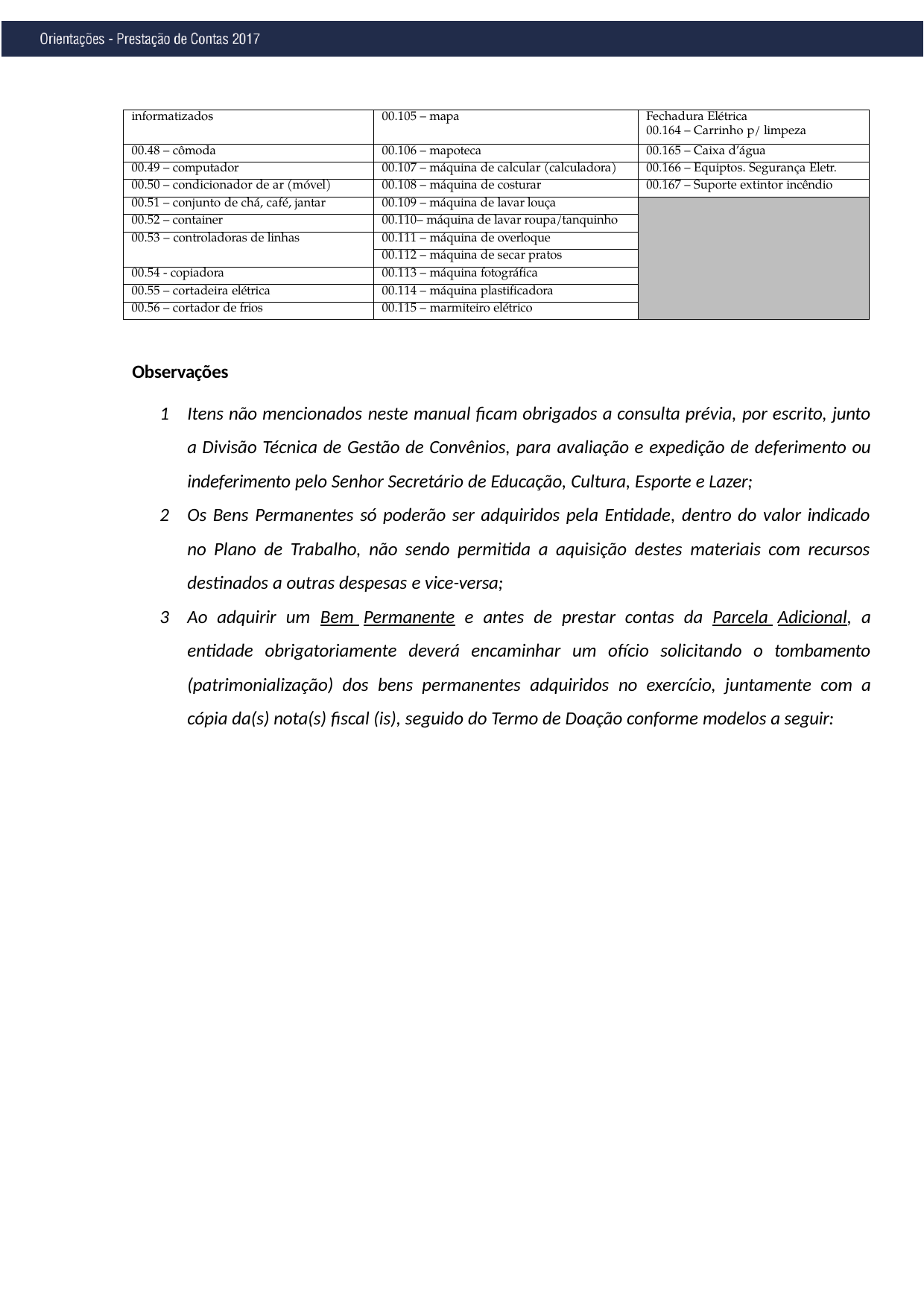

| informatizados | 00.105 – mapa | Fechadura Elétrica 00.164 – Carrinho p/ limpeza |
| --- | --- | --- |
| 00.48 – cômoda | 00.106 – mapoteca | 00.165 – Caixa d’água |
| 00.49 – computador | 00.107 – máquina de calcular (calculadora) | 00.166 – Equiptos. Segurança Eletr. |
| 00.50 – condicionador de ar (móvel) | 00.108 – máquina de costurar | 00.167 – Suporte extintor incêndio |
| 00.51 – conjunto de chá, café, jantar | 00.109 – máquina de lavar louça |  |
| 00.52 – container | 00.110– máquina de lavar roupa/tanquinho |  |
| 00.53 – controladoras de linhas | 00.111 – máquina de overloque |  |
|  | 00.112 – máquina de secar pratos |  |
| 00.54 - copiadora | 00.113 – máquina fotográfica |  |
| 00.55 – cortadeira elétrica | 00.114 – máquina plastificadora |  |
| 00.56 – cortador de frios | 00.115 – marmiteiro elétrico |  |

Observações
Itens não mencionados neste manual ficam obrigados a consulta prévia, por escrito, junto a Divisão Técnica de Gestão de Convênios, para avaliação e expedição de deferimento ou indeferimento pelo Senhor Secretário de Educação, Cultura, Esporte e Lazer;
Os Bens Permanentes só poderão ser adquiridos pela Entidade, dentro do valor indicado no Plano de Trabalho, não sendo permitida a aquisição destes materiais com recursos destinados a outras despesas e vice-versa;
Ao adquirir um Bem Permanente e antes de prestar contas da Parcela Adicional, a entidade obrigatoriamente deverá encaminhar um ofício solicitando o tombamento (patrimonialização) dos bens permanentes adquiridos no exercício, juntamente com a cópia da(s) nota(s) fiscal (is), seguido do Termo de Doação conforme modelos a seguir: